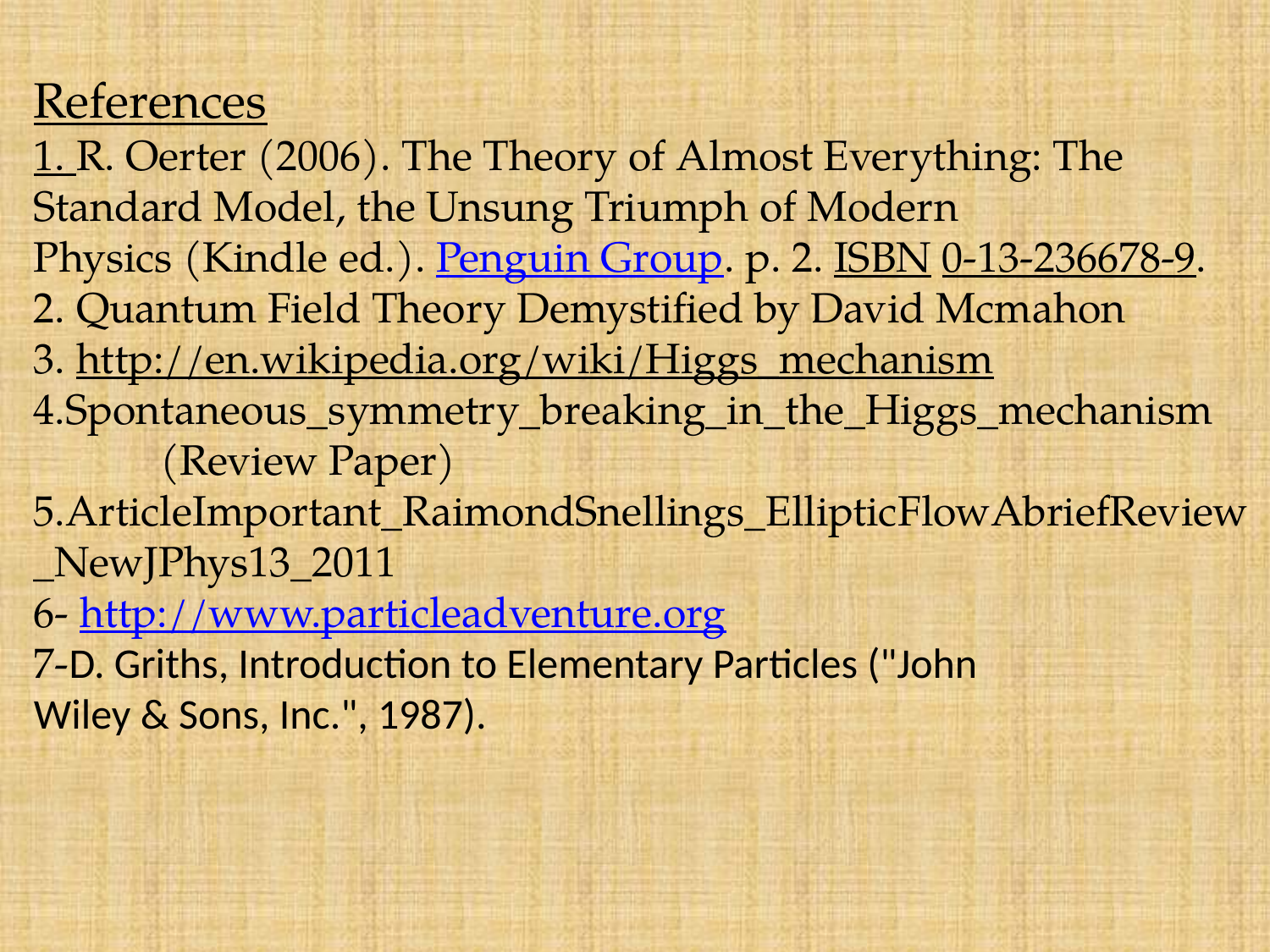

# References 1. R. Oerter (2006). The Theory of Almost Everything: The Standard Model, the Unsung Triumph of Modern Physics (Kindle ed.). Penguin Group. p. 2. ISBN 0-13-236678-9. 2. Quantum Field Theory Demystified by David Mcmahon 3. http://en.wikipedia.org/wiki/Higgs_mechanism 4.Spontaneous_symmetry_breaking_in_the_Higgs_mechanism   	(Review Paper) 5.ArticleImportant_RaimondSnellings_EllipticFlowAbriefReview_NewJPhys13_2011 6- http://www.particleadventure.org 7-D. Griths, Introduction to Elementary Particles ("John Wiley & Sons, Inc.", 1987).